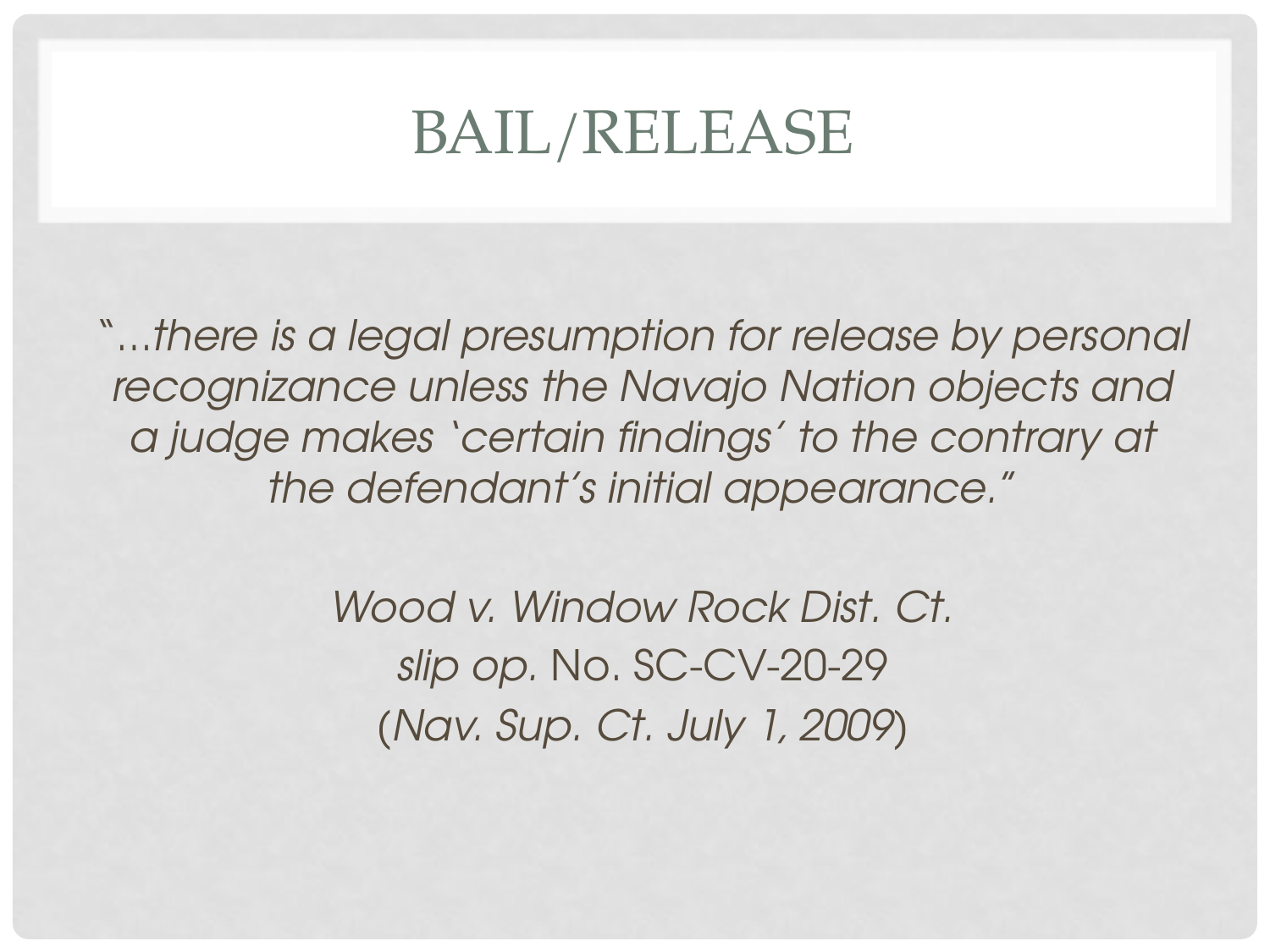

# BAIL/RELEASE

“…there is a legal presumption for release by personal recognizance unless the Navajo Nation objects and a judge makes ‘certain findings’ to the contrary at the defendant’s initial appearance.”

Wood v. Window Rock Dist. Ct.
slip op. No. SC-CV-20-29
(Nav. Sup. Ct. July 1, 2009)